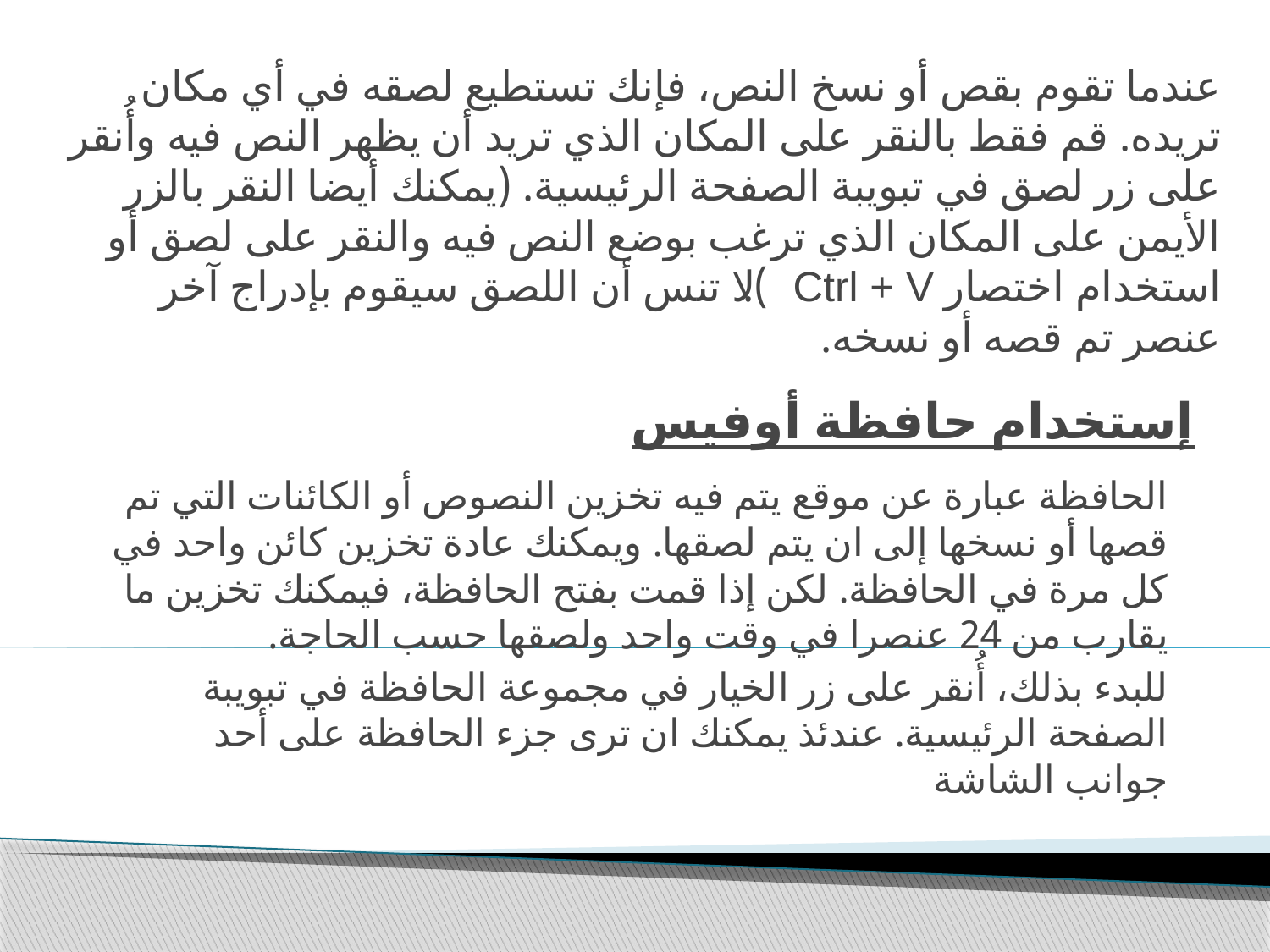

عندما تقوم بقص أو نسخ النص، فإنك تستطيع لصقه في أي مكان تريده. قم فقط بالنقر على المكان الذي تريد أن يظهر النص فيه وأُنقر على زر لصق في تبويبة الصفحة الرئيسية. (يمكنك أيضا النقر بالزر الأيمن على المكان الذي ترغب بوضع النص فيه والنقر على لصق أو استخدام اختصار Ctrl + V). لا تنس أن اللصق سيقوم بإدراج آخر عنصر تم قصه أو نسخه.
# إستخدام حافظة أوفيس
الحافظة عبارة عن موقع يتم فيه تخزين النصوص أو الكائنات التي تم قصها أو نسخها إلى ان يتم لصقها. ويمكنك عادة تخزين كائن واحد في كل مرة في الحافظة. لكن إذا قمت بفتح الحافظة، فيمكنك تخزين ما يقارب من 24 عنصرا في وقت واحد ولصقها حسب الحاجة.
للبدء بذلك، أُنقر على زر الخيار في مجموعة الحافظة في تبويبة الصفحة الرئيسية. عندئذ يمكنك ان ترى جزء الحافظة على أحد جوانب الشاشة